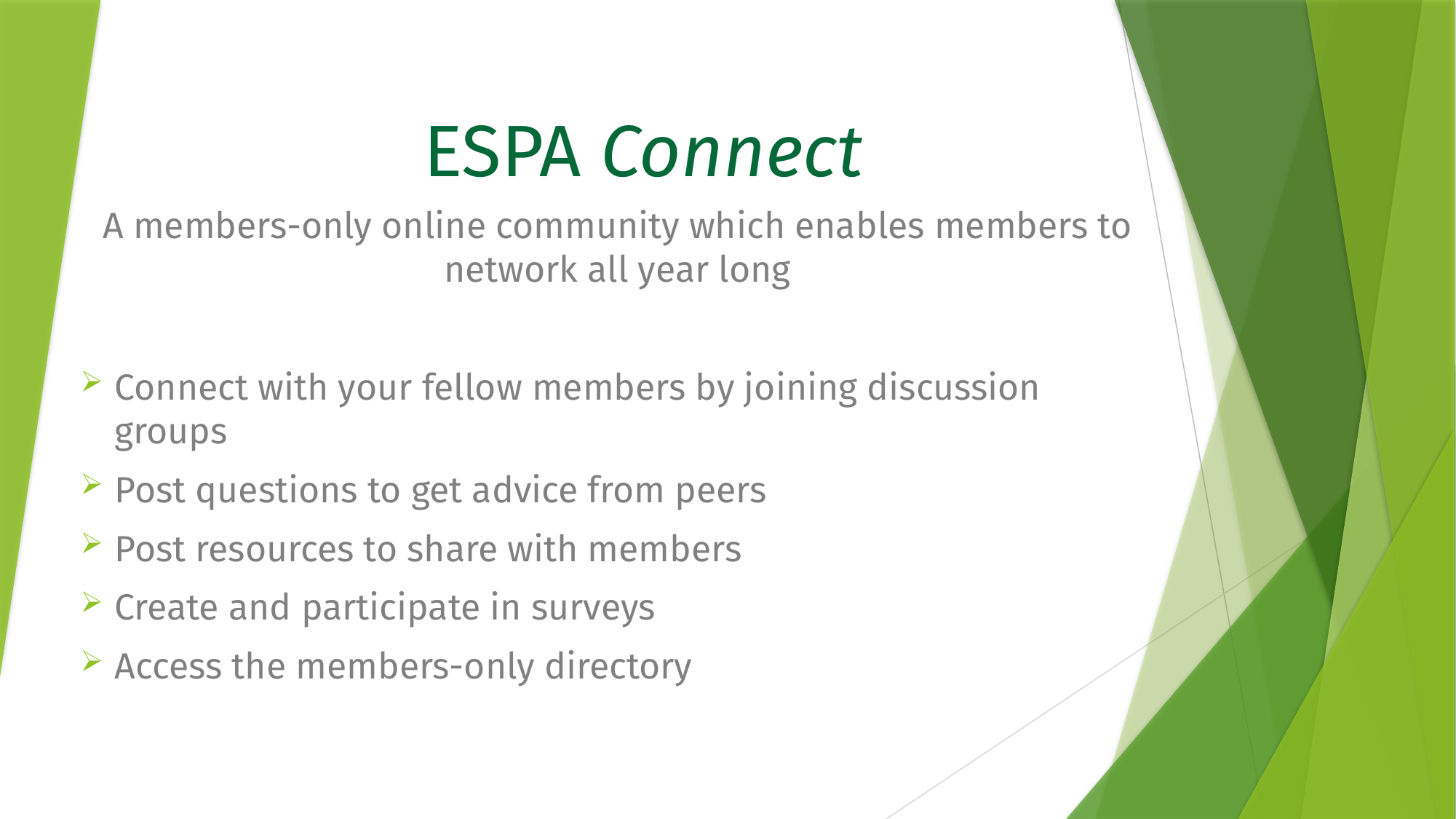

# ESPA Connect
A members-only online community which enables members to network all year long

Connect with your fellow members by joining discussion groups
Post questions to get advice from peers
Post resources to share with members
Create and participate in surveys
Access the members-only directory